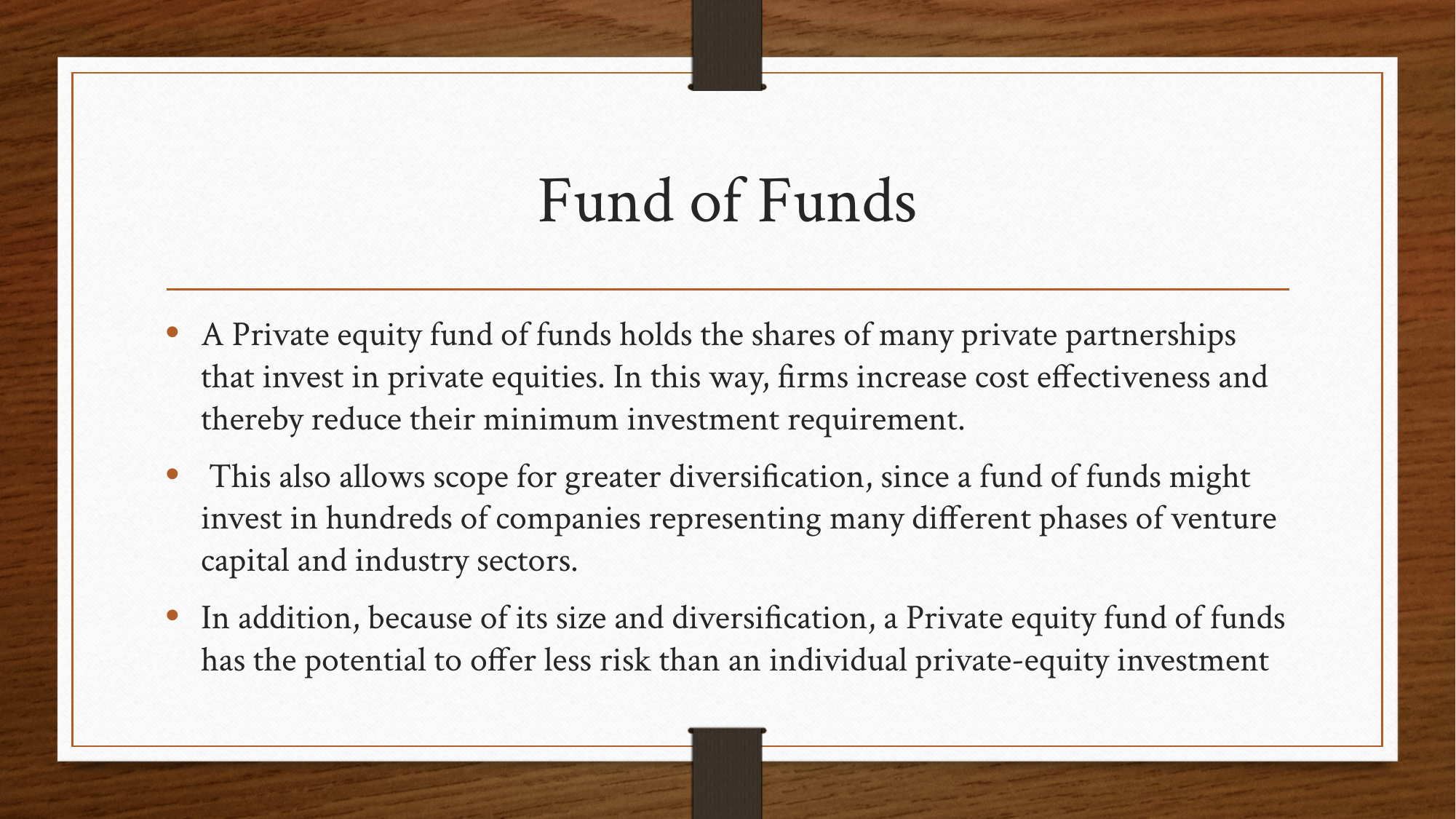

# Fund of Funds
A Private equity fund of funds holds the shares of many private partnerships that invest in private equities. In this way, firms increase cost effectiveness and thereby reduce their minimum investment requirement.
 This also allows scope for greater diversification, since a fund of funds might invest in hundreds of companies representing many different phases of venture capital and industry sectors.
In addition, because of its size and diversification, a Private equity fund of funds has the potential to offer less risk than an individual private-equity investment